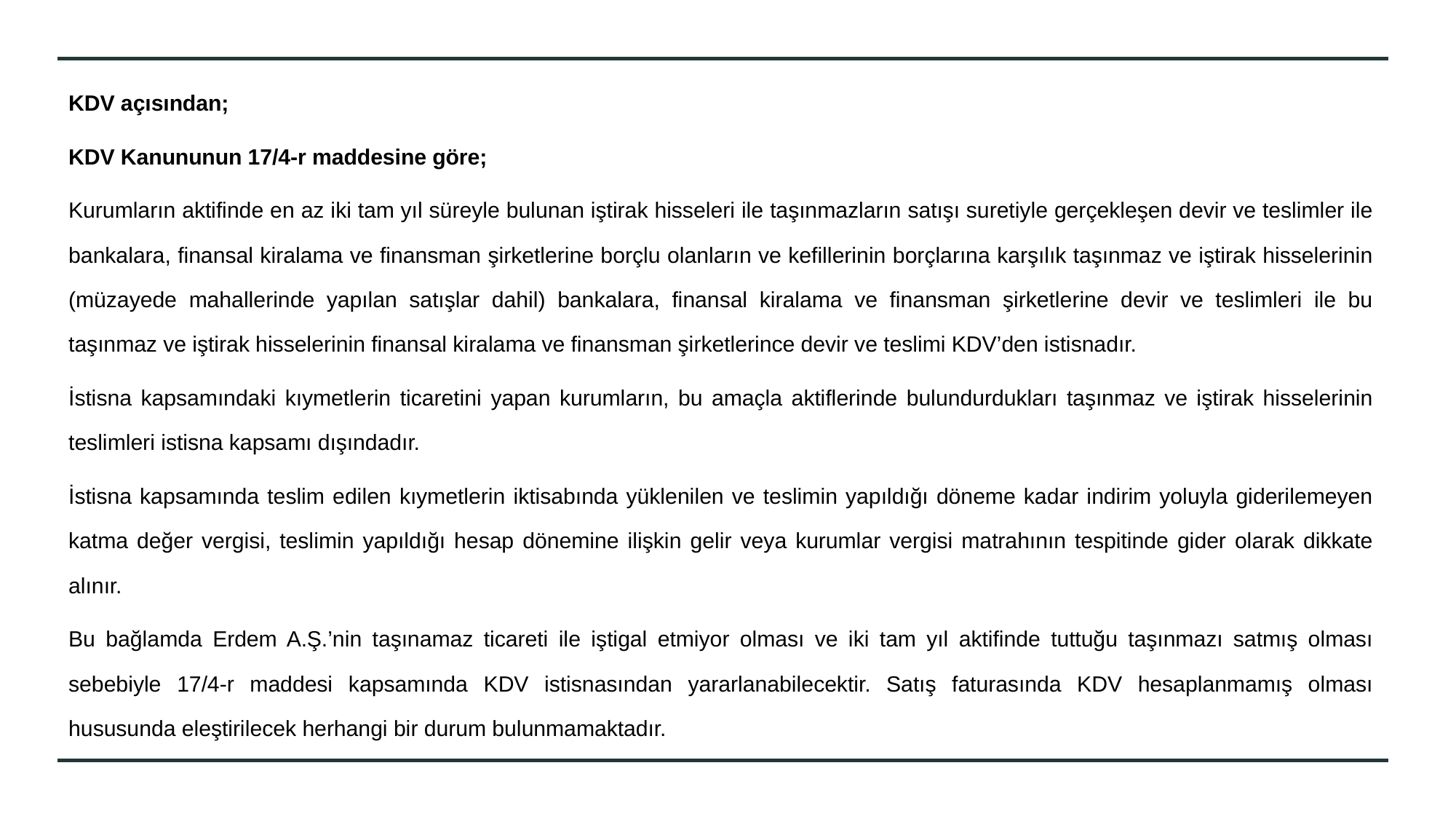

KDV açısından;
KDV Kanununun 17/4-r maddesine göre;
Kurumların aktifinde en az iki tam yıl süreyle bulunan iştirak hisseleri ile taşınmazların satışı suretiyle gerçekleşen devir ve teslimler ile bankalara, finansal kiralama ve finansman şirketlerine borçlu olanların ve kefillerinin borçlarına karşılık taşınmaz ve iştirak hisselerinin (müzayede mahallerinde yapılan satışlar dahil) bankalara, finansal kiralama ve finansman şirketlerine devir ve teslimleri ile bu taşınmaz ve iştirak hisselerinin finansal kiralama ve finansman şirketlerince devir ve teslimi KDV’den istisnadır.
İstisna kapsamındaki kıymetlerin ticaretini yapan kurumların, bu amaçla aktiflerinde bulundurdukları taşınmaz ve iştirak hisselerinin teslimleri istisna kapsamı dışındadır.
İstisna kapsamında teslim edilen kıymetlerin iktisabında yüklenilen ve teslimin yapıldığı döneme kadar indirim yoluyla giderilemeyen katma değer vergisi, teslimin yapıldığı hesap dönemine ilişkin gelir veya kurumlar vergisi matrahının tespitinde gider olarak dikkate alınır.
Bu bağlamda Erdem A.Ş.’nin taşınamaz ticareti ile iştigal etmiyor olması ve iki tam yıl aktifinde tuttuğu taşınmazı satmış olması sebebiyle 17/4-r maddesi kapsamında KDV istisnasından yararlanabilecektir. Satış faturasında KDV hesaplanmamış olması hususunda eleştirilecek herhangi bir durum bulunmamaktadır.